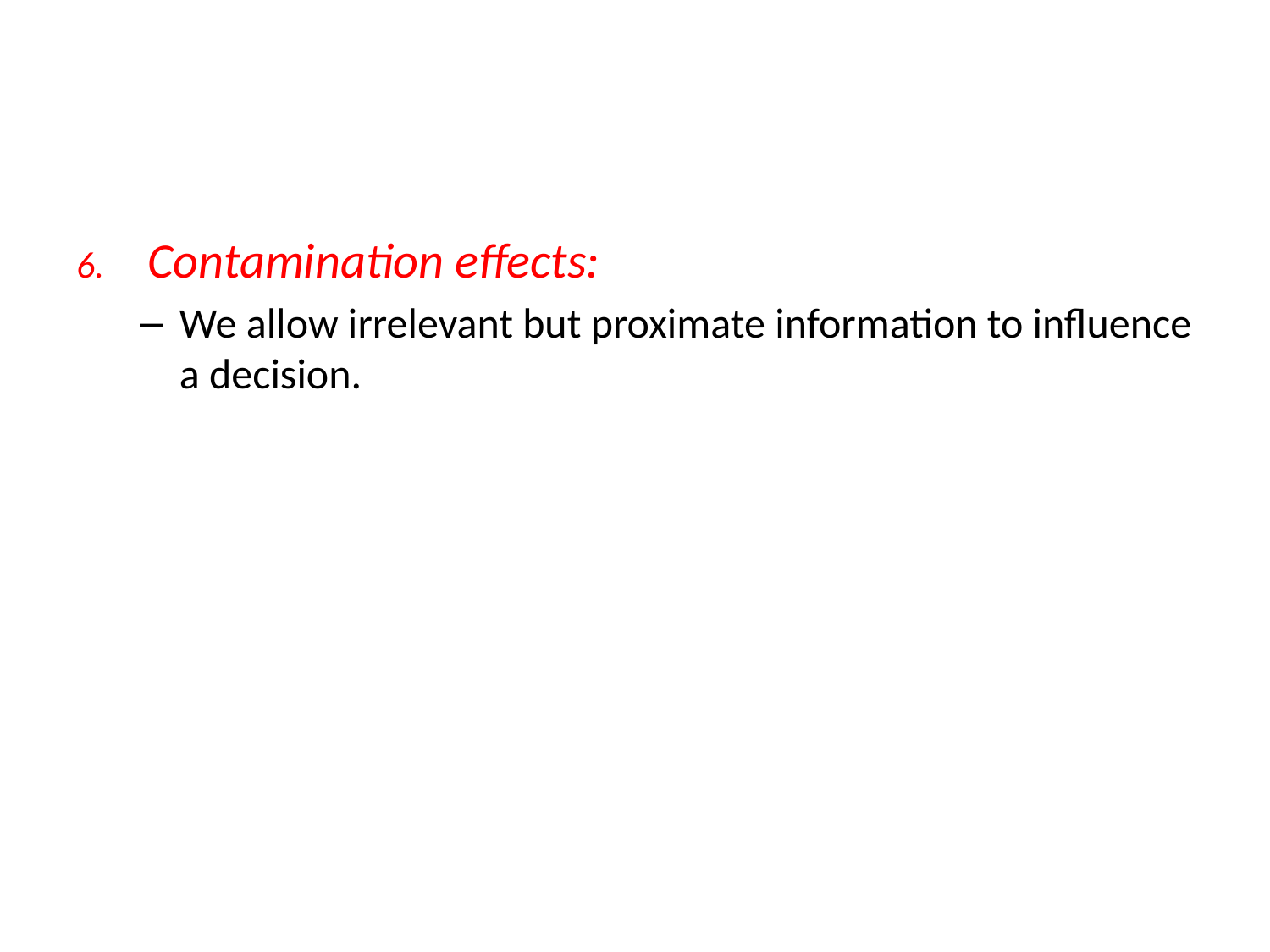

#
Contamination effects:
We allow irrelevant but proximate information to influence a decision.